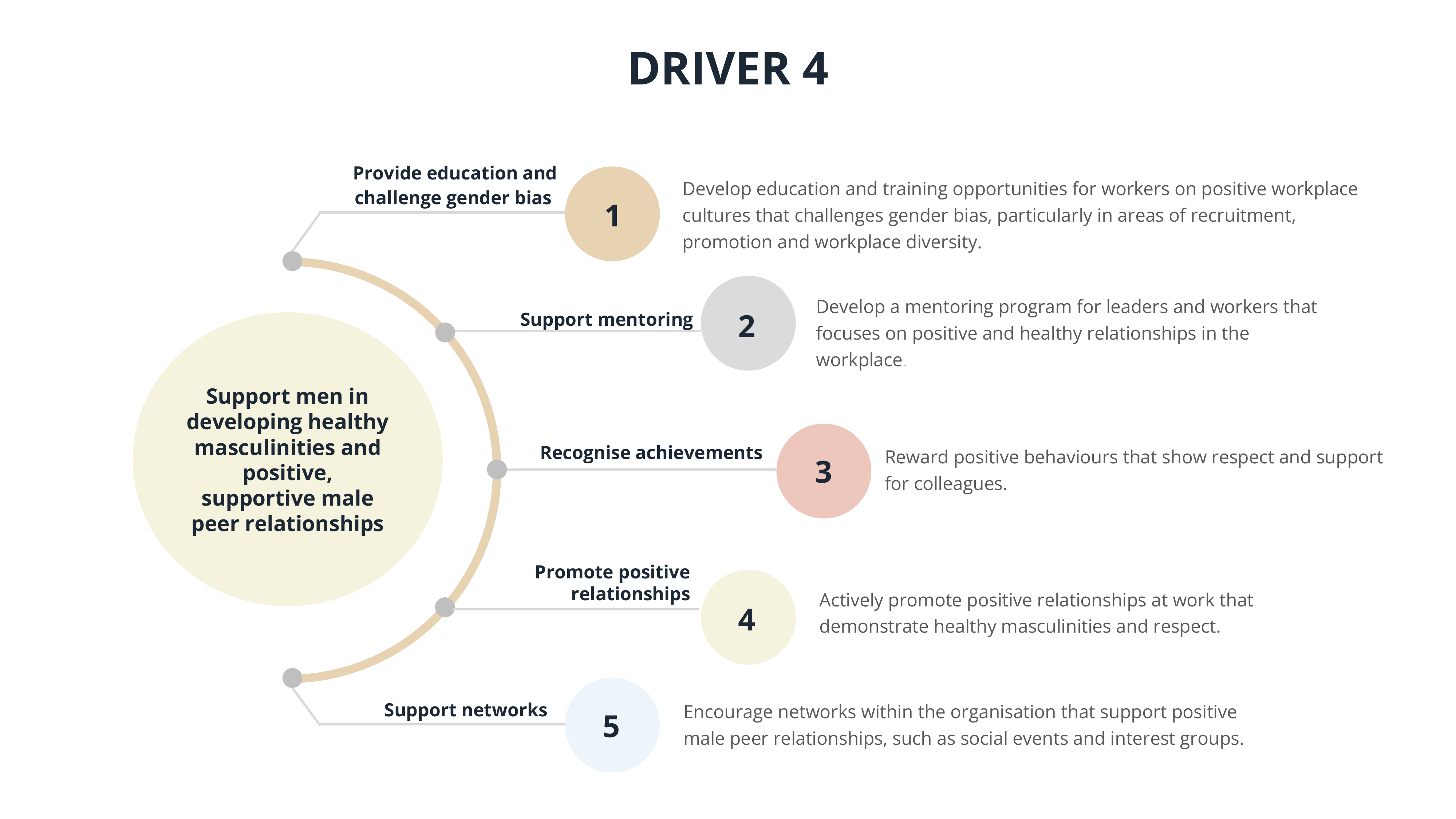

DRIVER 4
Provide education and challenge gender bias

Develop education and training opportunities for workers on positive workplace cultures that challenges gender bias, particularly in areas of recruitment, promotion and workplace diversity.
1

Develop a mentoring program for leaders and workers that focuses on positive and healthy relationships in the workplace.
2
Support mentoring
Support men in developing healthy masculinities and positive, supportive male peer relationships

Reward positive behaviours that show respect and support for colleagues.
Recognise achievements

3

Promote positive relationships

Actively promote positive relationships at work that demonstrate healthy masculinities and respect.

4

Encourage networks within the organisation that support positive male peer relationships, such as social events and interest groups.
Support networks

5